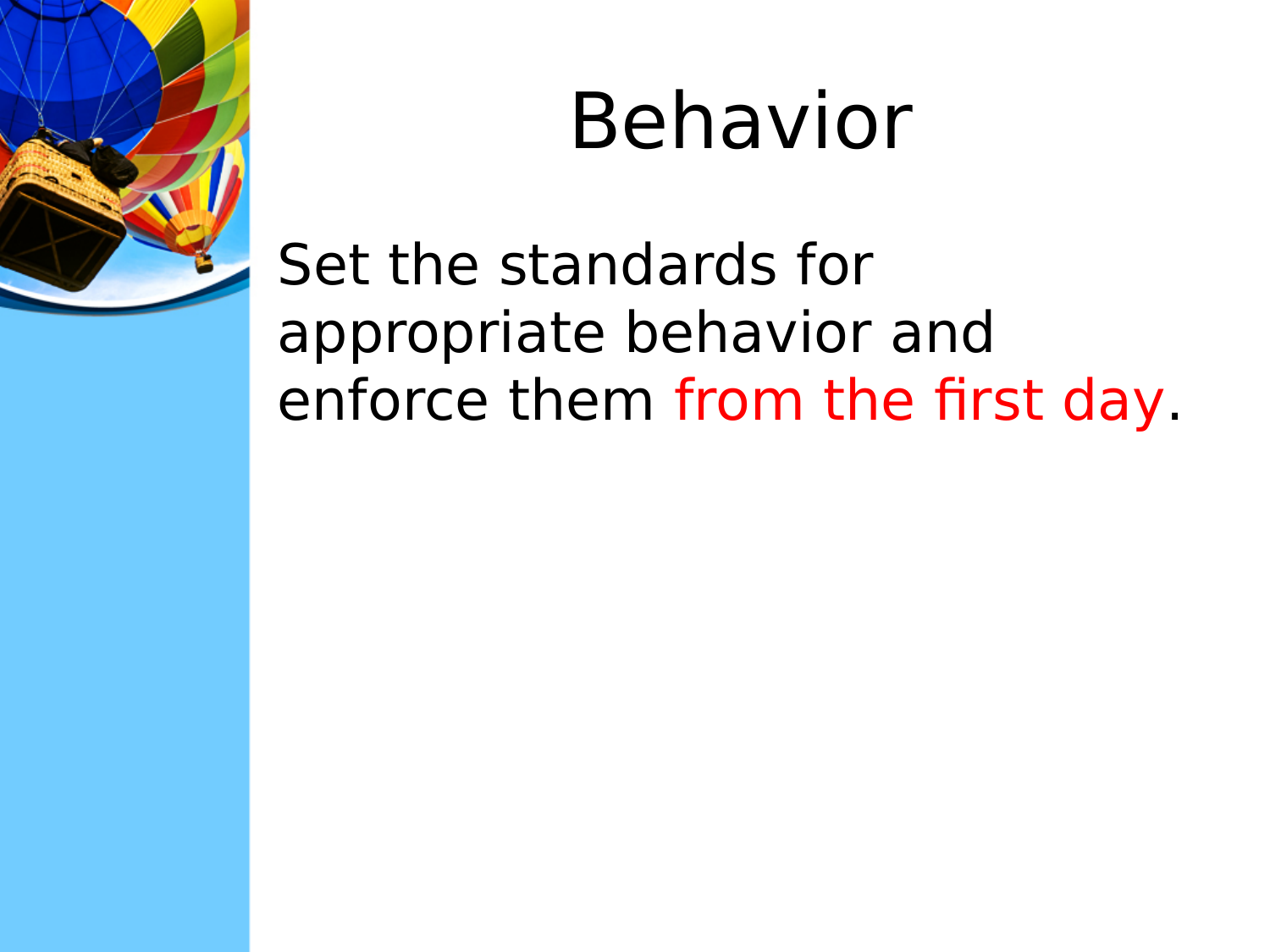

# Behavior
Set the standards for appropriate behavior and enforce them from the first day.